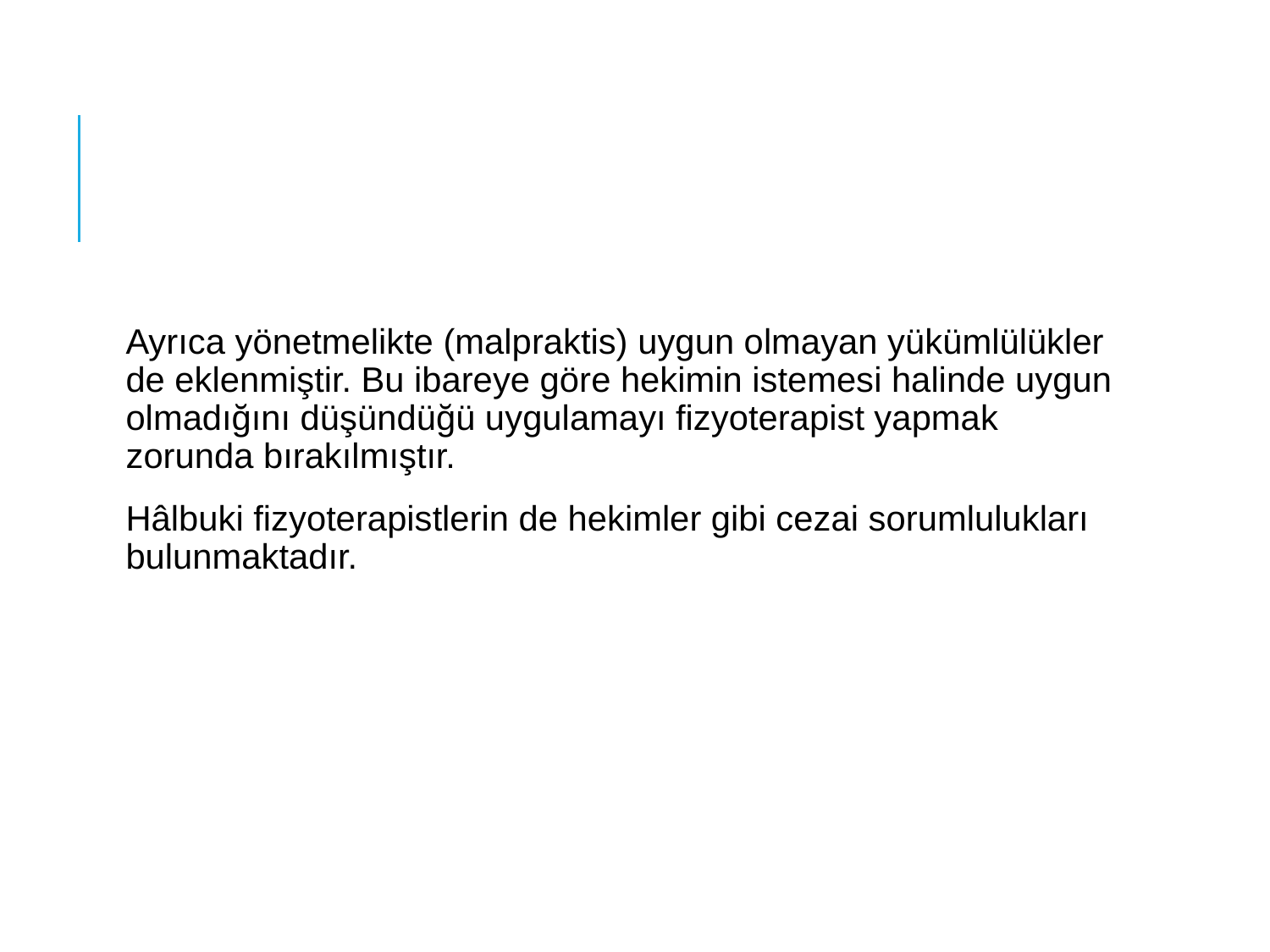

#
Ayrıca yönetmelikte (malpraktis) uygun olmayan yükümlülükler de eklenmiştir. Bu ibareye göre hekimin istemesi halinde uygun olmadığını düşündüğü uygulamayı fizyoterapist yapmak zorunda bırakılmıştır.
Hâlbuki fizyoterapistlerin de hekimler gibi cezai sorumlulukları bulunmaktadır.